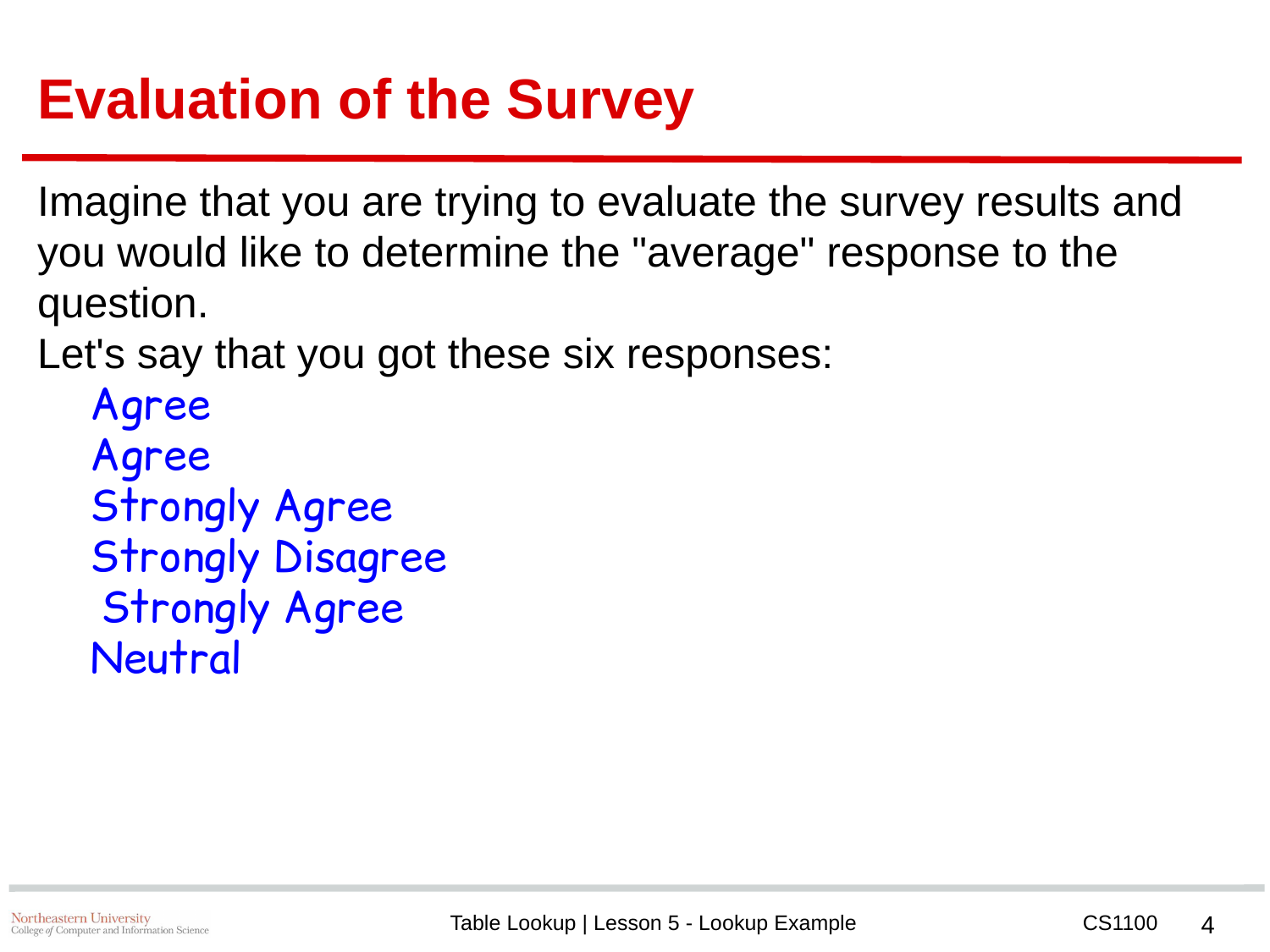

# Evaluation of the Survey
Imagine that you are trying to evaluate the survey results and you would like to determine the "average" response to the question.
Let's say that you got these six responses:
Agree
Agree
Strongly Agree
Strongly Disagree
Strongly Agree
Neutral
4